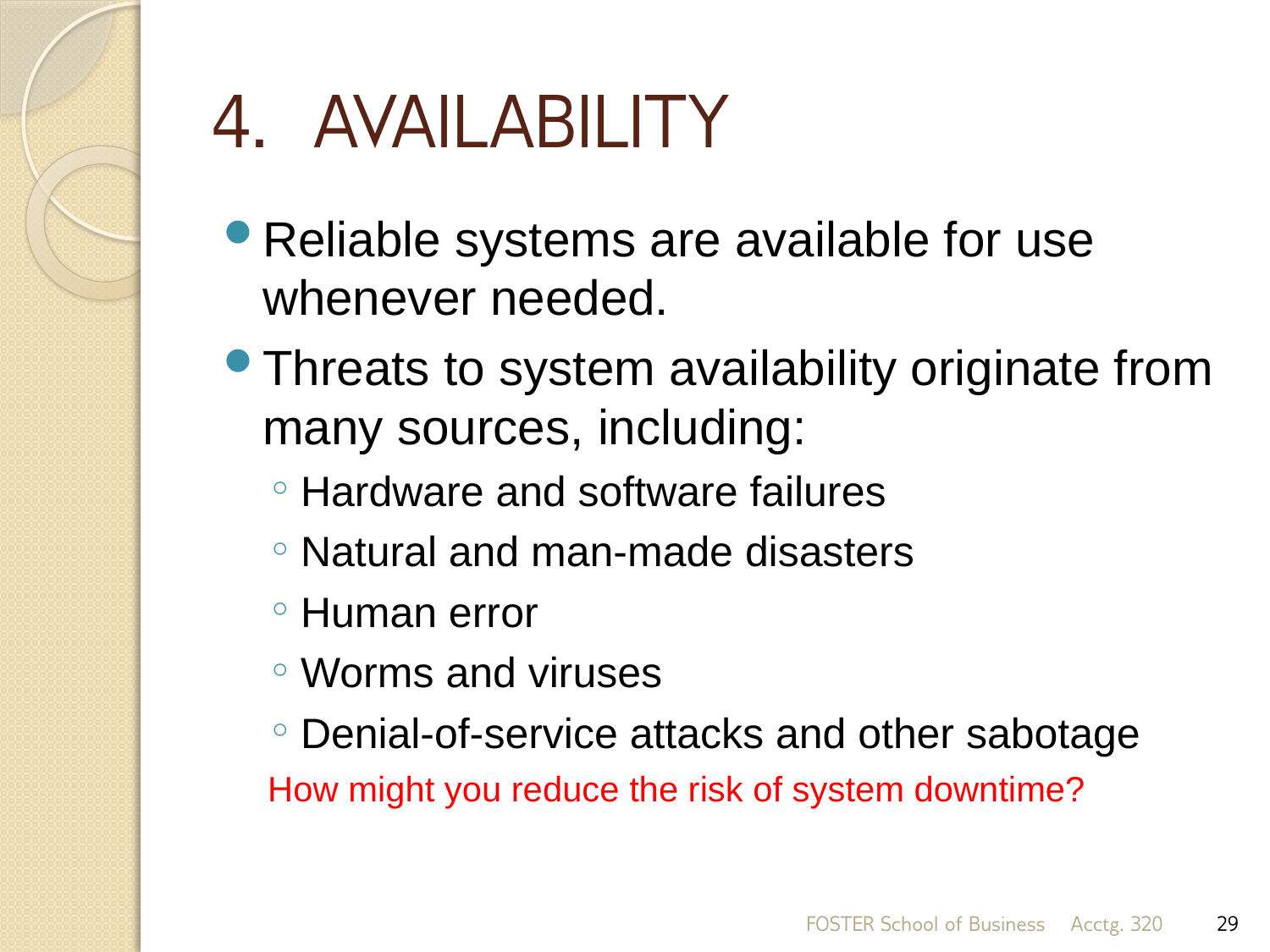

# 4.  AVAILABILITY
Reliable systems are available for use whenever needed.
Threats to system availability originate from many sources, including:
Hardware and software failures
Natural and man-made disasters
Human error
Worms and viruses
Denial-of-service attacks and other sabotage
How might you reduce the risk of system downtime?

FOSTER School of Business    Acctg. 320
29